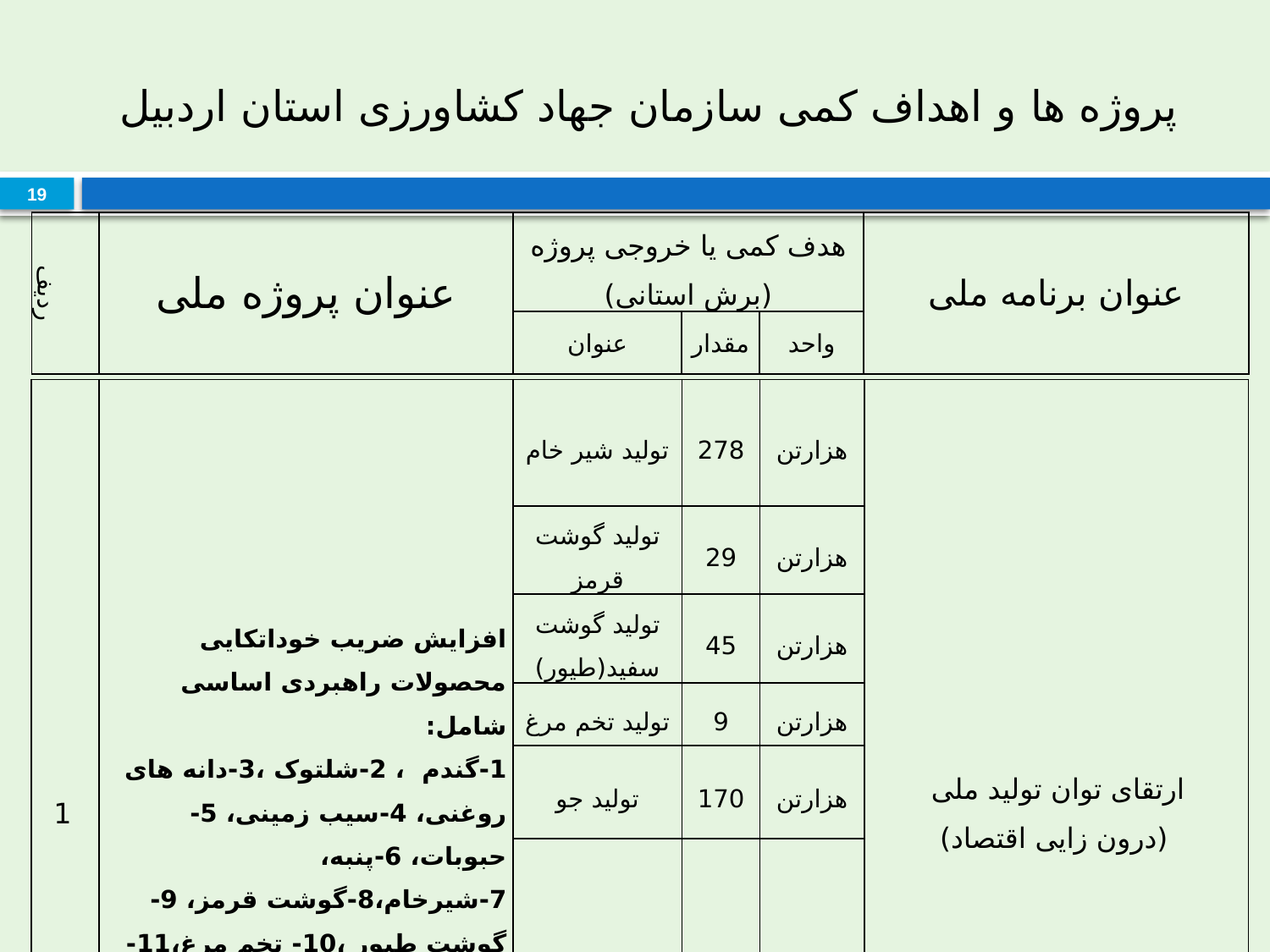

# پروژه ها و اهداف کمی سازمان جهاد کشاورزی استان اردبیل
19
| ردیف | عنوان پروژه ملی | هدف کمی یا خروجی پروژه (برش استانی) |  |  | عنوان برنامه ملی |
| --- | --- | --- | --- | --- | --- |
|  |  | عنوان | مقدار | واحد |  |
| 1 | افزایش ضریب خوداتکایی محصولات راهبردی اساسی شامل: 1-گندم ، 2-شلتوک ،3-دانه های روغنی، 4-سیب زمینی، 5-حبوبات، 6-پنبه، 7-شیرخام،8-گوشت قرمز، 9-گوشت طیور ،10- تخم مرغ،11-جو و12-ذرت دانه ای | تولید شیر خام | 278 | هزارتن | ارتقای توان تولید ملی (درون زایی اقتصاد) |
| --- | --- | --- | --- | --- | --- |
|  |  | تولید گوشت قرمز | 29 | هزارتن |  |
|  |  | تولید گوشت سفید(طیور) | 45 | هزارتن |  |
|  |  | تولید تخم مرغ | 9 | هزارتن |  |
|  |  | تولید جو | 170 | هزارتن |  |
|  |  | تولید ذرت دانه ای | 10 | هزارتن |  |